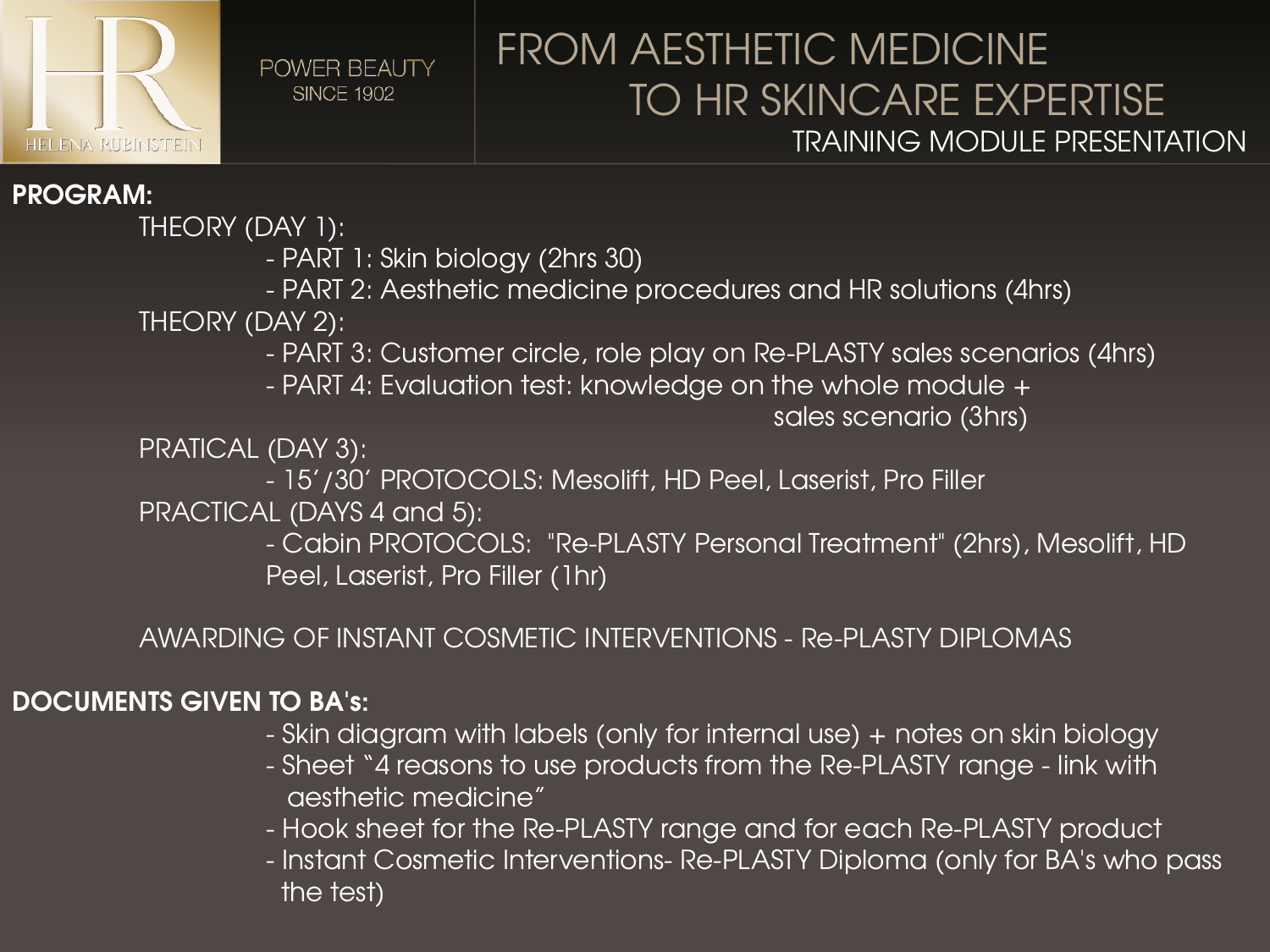

FROM AESTHETIC MEDICINE                       TO HR SKINCARE EXPERTISE        TRAINING MODULE PRESENTATION
PROGRAM:
	THEORY (DAY 1):
		- PART 1: Skin biology (2hrs 30)
		- PART 2: Aesthetic medicine procedures and HR solutions (4hrs)
	THEORY (DAY 2):
		- PART 3: Customer circle, role play on Re-PLASTY sales scenarios (4hrs)
		- PART 4: Evaluation test: knowledge on the whole module + 	                                                                                        		sales scenario (3hrs)
	PRATICAL (DAY 3):
		- 15’/30’ PROTOCOLS: Mesolift, HD Peel, Laserist, Pro Filler
	PRACTICAL (DAYS 4 and 5):
		- Cabin PROTOCOLS:  "Re-PLASTY Personal Treatment" (2hrs), Mesolift, HD 		Peel, Laserist, Pro Filler (1hr)

	AWARDING OF INSTANT COSMETIC INTERVENTIONS - Re-PLASTY DIPLOMAS

DOCUMENTS GIVEN TO BA's:
		- Skin diagram with labels (only for internal use) + notes on skin biology
		- Sheet “4 reasons to use products from the Re-PLASTY range - link with                  	                    aesthetic medicine”
		- Hook sheet for the Re-PLASTY range and for each Re-PLASTY product
		- Instant Cosmetic Interventions- Re-PLASTY Diploma (only for BA's who pass 		  the test)